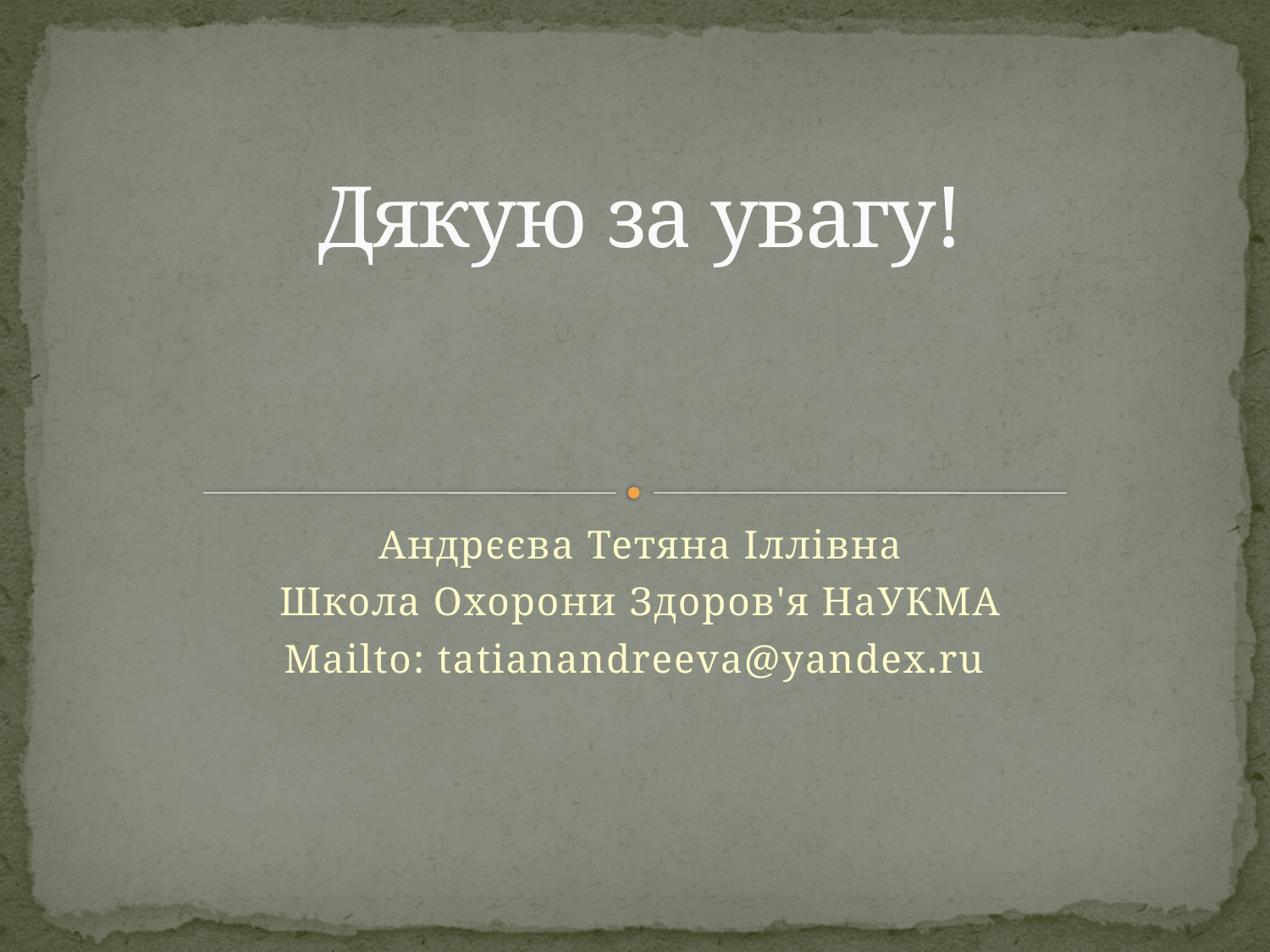

# Дякую за увагу!
Андрєєва Тетяна Іллівна
Школа Охорони Здоров'я НаУКМА
Mailto: tatianandreeva@yandex.ru